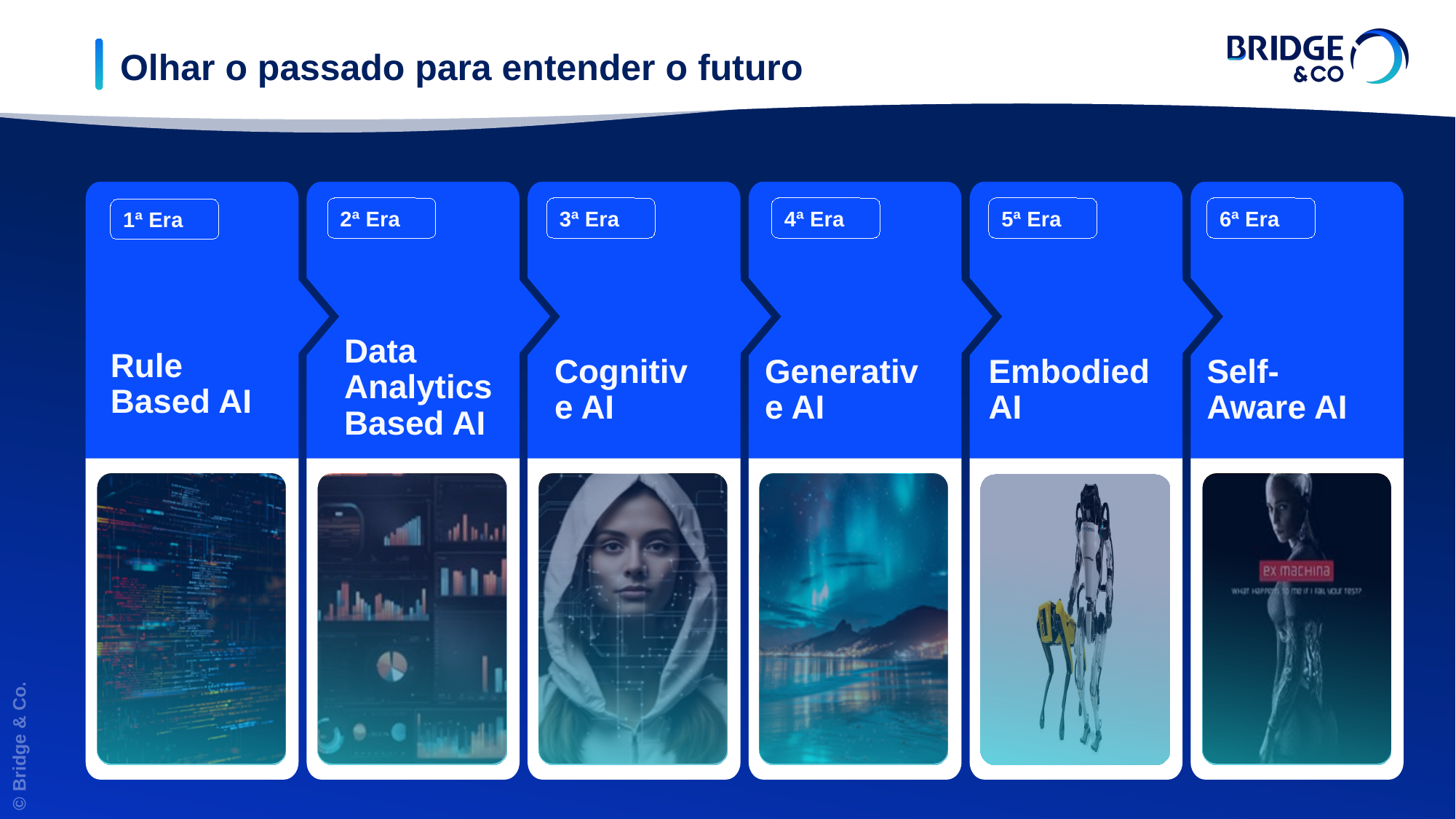

Olhar o passado para entender o futuro

1ª Era
Rule Based AI

2ª Era
Data Analytics Based AI

3ª Era
Cognitive AI

4ª Era
Generative AI

5ª Era
Embodied AI

6ª Era
Self- Aware AI